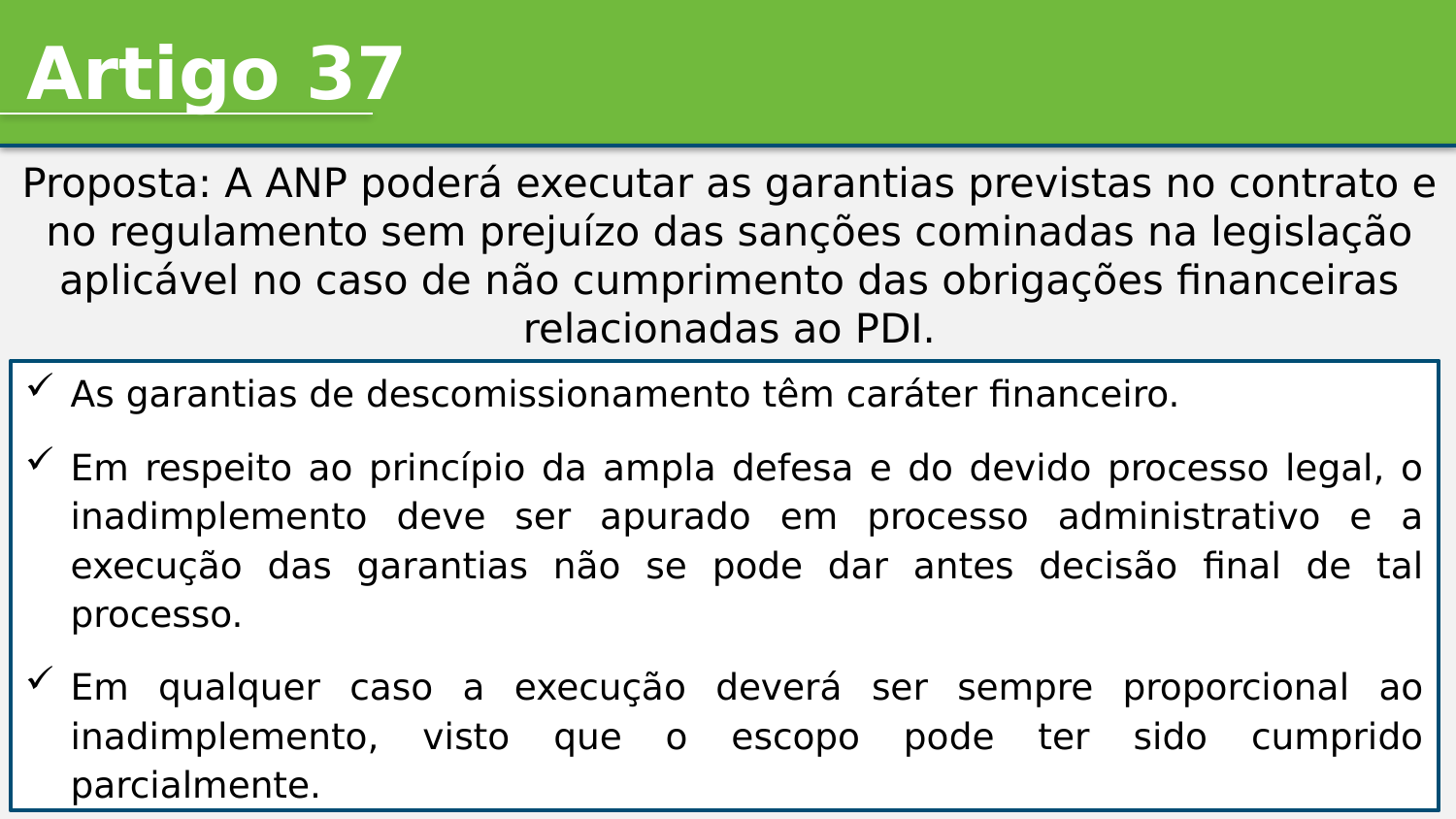

Artigo 37
Proposta: A ANP poderá executar as garantias previstas no contrato e no regulamento sem prejuízo das sanções cominadas na legislação aplicável no caso de não cumprimento das obrigações financeiras relacionadas ao PDI.
As garantias de descomissionamento têm caráter financeiro.
Em respeito ao princípio da ampla defesa e do devido processo legal, o inadimplemento deve ser apurado em processo administrativo e a execução das garantias não se pode dar antes decisão final de tal processo.
Em qualquer caso a execução deverá ser sempre proporcional ao inadimplemento, visto que o escopo pode ter sido cumprido parcialmente.